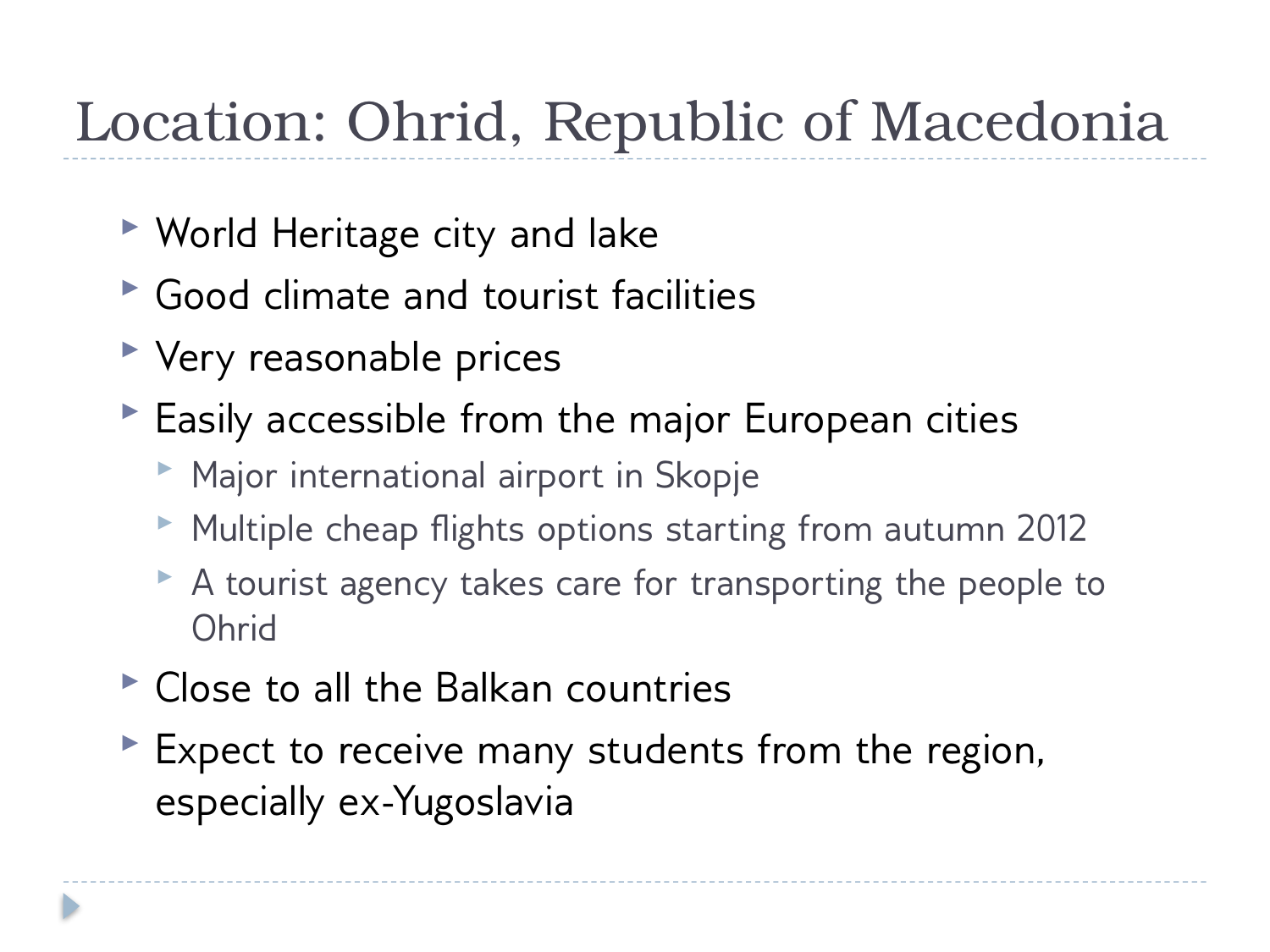

# Location: Ohrid, Republic of Macedonia
World Heritage city and lake
Good climate and tourist facilities
Very reasonable prices
Easily accessible from the major European cities
Major international airport in Skopje
Multiple cheap flights options starting from autumn 2012
A tourist agency takes care for transporting the people to Ohrid
Close to all the Balkan countries
Expect to receive many students from the region, especially ex-Yugoslavia